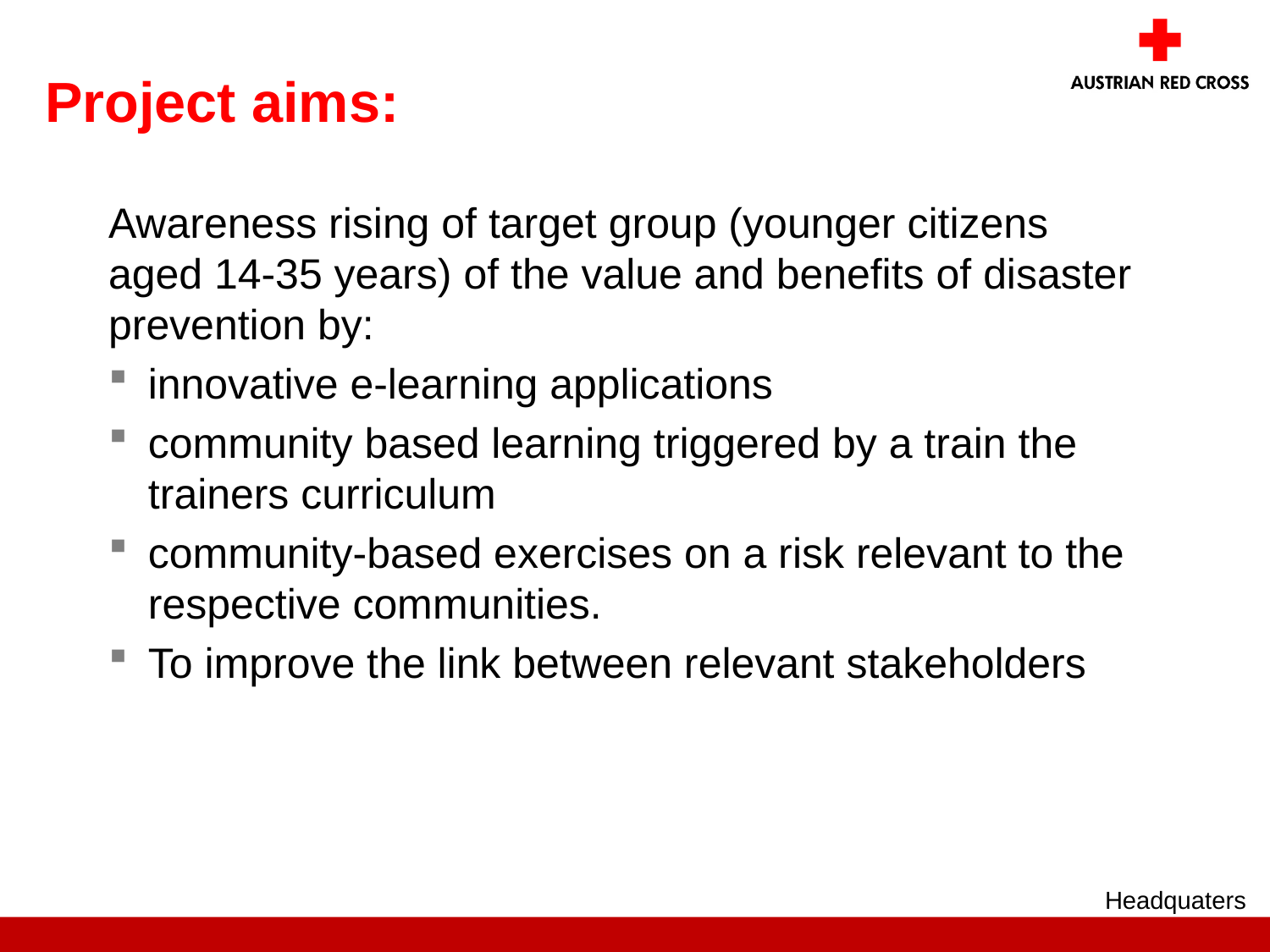

# Project aims:
Awareness rising of target group (younger citizens aged 14-35 years) of the value and benefits of disaster prevention by:
innovative e-learning applications
community based learning triggered by a train the trainers curriculum
community-based exercises on a risk relevant to the respective communities.
To improve the link between relevant stakeholders
Headquaters